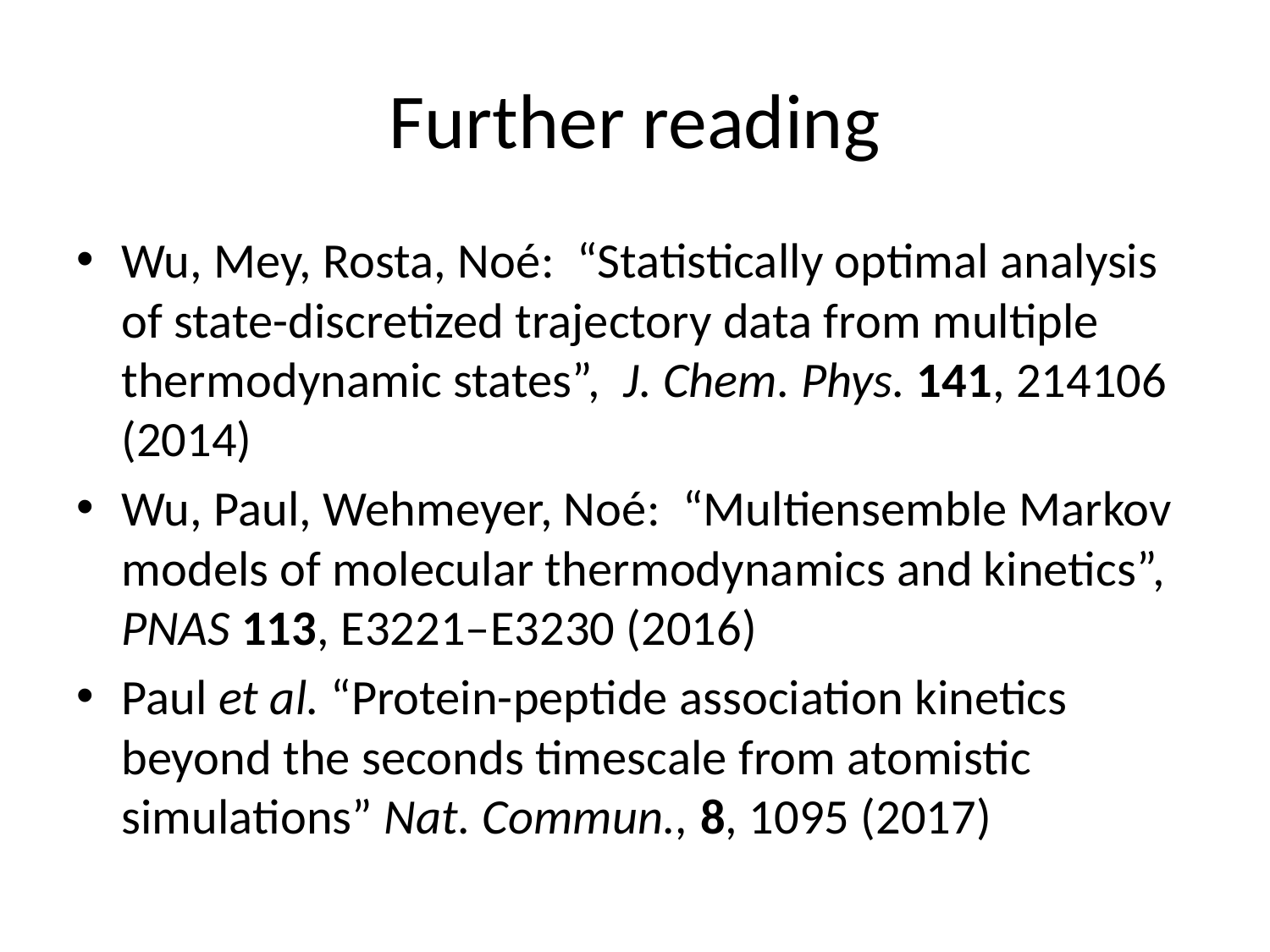

# Further reading
Wu, Mey, Rosta, Noé:  “Statistically optimal analysis of state-discretized trajectory data from multiple thermodynamic states”,  J. Chem. Phys. 141, 214106 (2014)
Wu, Paul, Wehmeyer, Noé:  “Multiensemble Markov models of molecular thermodynamics and kinetics”, PNAS 113, E3221–E3230 (2016)
Paul et al. “Protein-peptide association kinetics beyond the seconds timescale from atomistic simulations” Nat. Commun., 8, 1095 (2017)